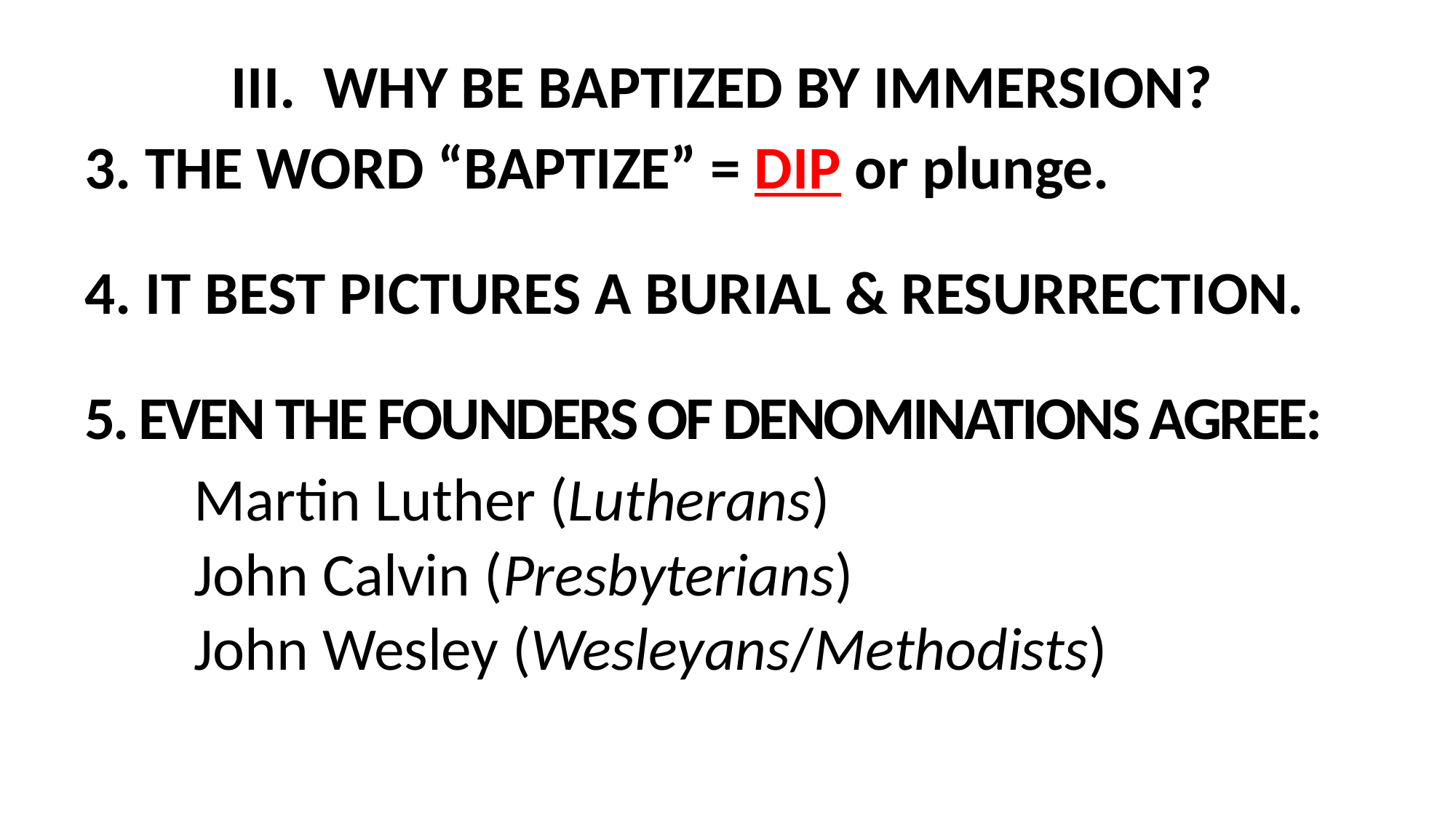

III.  WHY BE BAPTIZED BY IMMERSION?
3. THE WORD “BAPTIZE” = DIP or plunge.

4. IT BEST PICTURES A BURIAL & RESURRECTION.

5. EVEN THE FOUNDERS OF DENOMINATIONS AGREE:

	Martin Luther (Lutherans)
	John Calvin (Presbyterians)
	John Wesley (Wesleyans/Methodists)